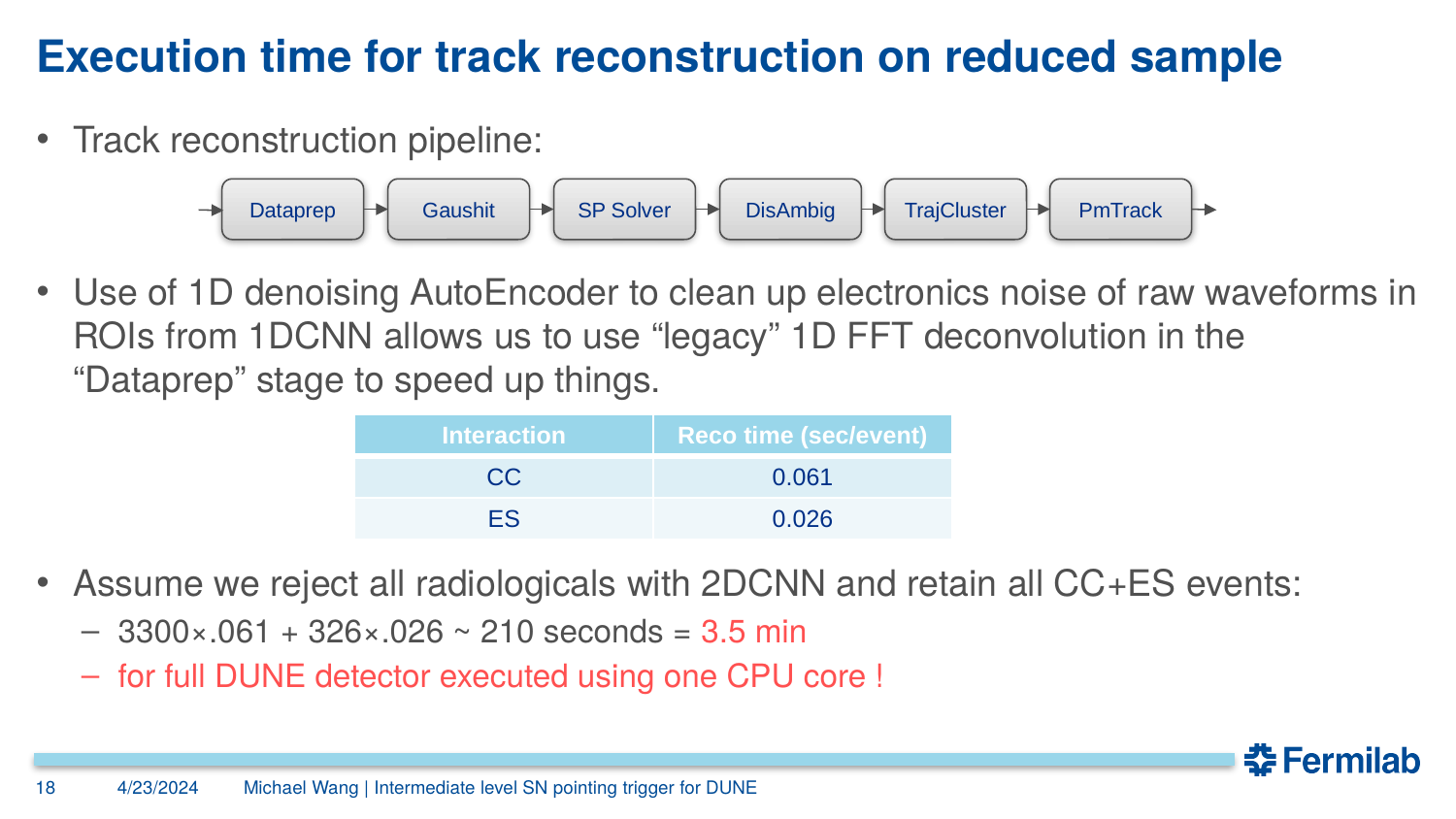

# Execution time for track reconstruction on reduced sample
Track reconstruction pipeline:

Use of 1D denoising AutoEncoder to clean up electronics noise of raw waveforms in ROIs from 1DCNN allows us to use “legacy” 1D FFT deconvolution in the “Dataprep” stage to speed up things.

Assume we reject all radiologicals with 2DCNN and retain all CC+ES events:
3300×.061 + 326×.026 ~ 210 seconds = 3.5 min
for full DUNE detector executed using one CPU core !

Dataprep
Gaushit
SP Solver
DisAmbig
TrajCluster
PmTrack
| Interaction | Reco time (sec/event) |
| --- | --- |
| CC | 0.061 |
| ES | 0.026 |
18
4/23/2024
Michael Wang | Intermediate level SN pointing trigger for DUNE